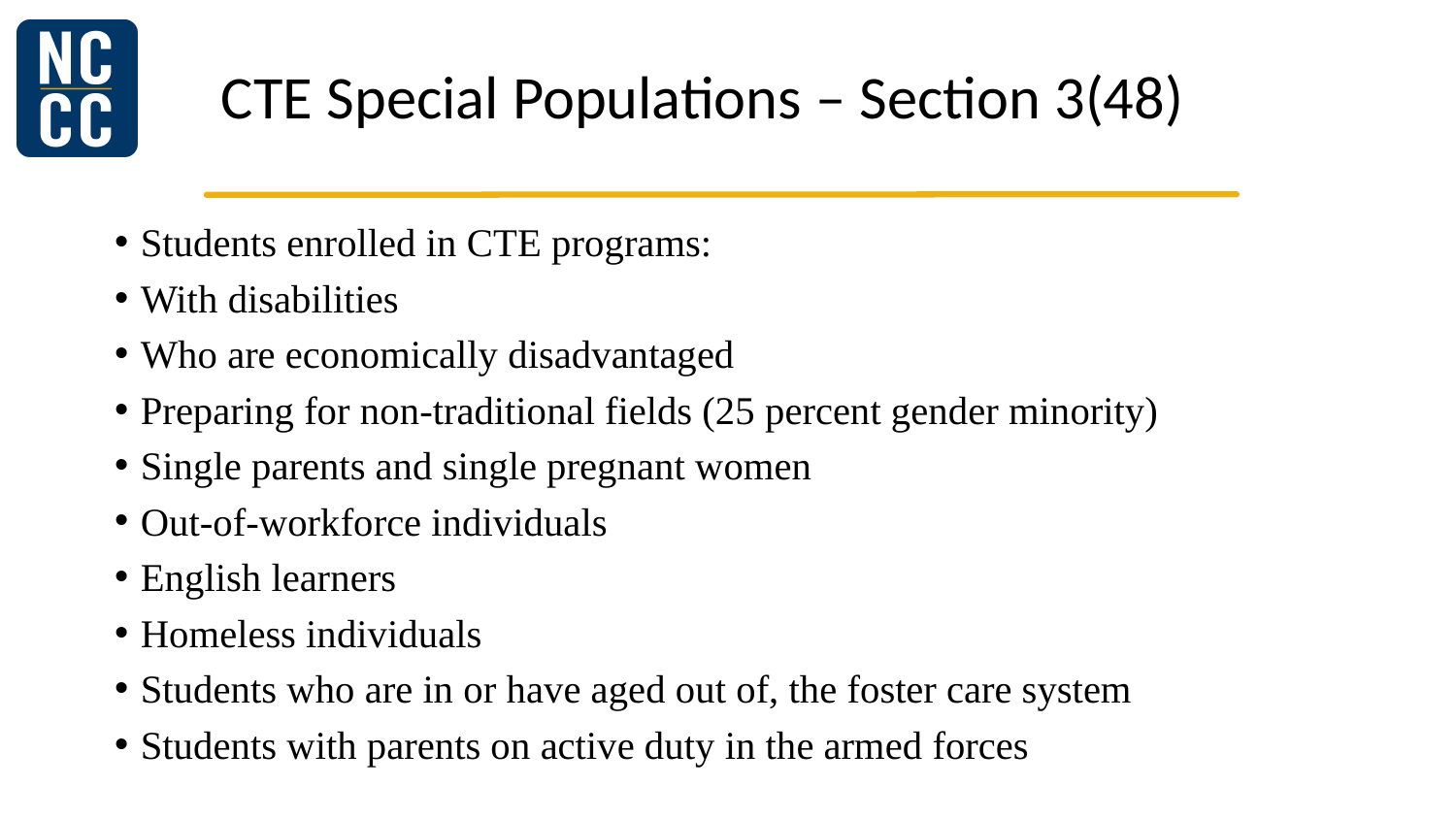

# CTE Special Populations – Section 3(48)
Students enrolled in CTE programs:
With disabilities
Who are economically disadvantaged
Preparing for non-traditional fields (25 percent gender minority)
Single parents and single pregnant women
Out‐of‐workforce individuals
English learners
Homeless individuals
Students who are in or have aged out of, the foster care system
Students with parents on active duty in the armed forces